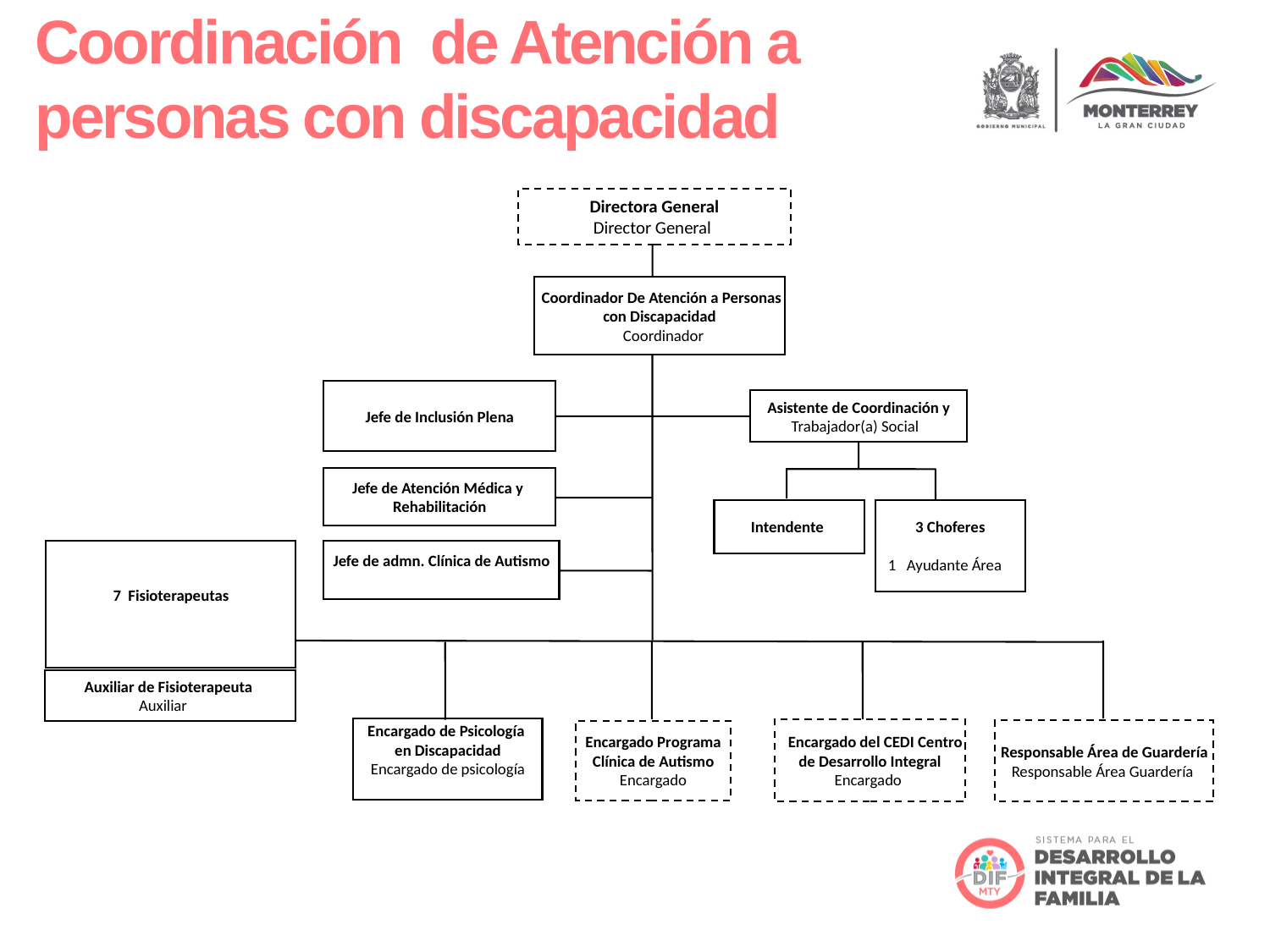

Coordinación  de Atención a personas con discapacidad
Directora General
Director General

 Coordinador De Atención a Personas
con Discapacidad
     Coordinador

Jefe de Inclusión Plena

Asistente de Coordinación y
Trabajador(a) Social

Jefe de Atención Médica y
Rehabilitación

Intendente

3 Choferes

1   Ayudante Área

7  Fisioterapeutas

Auxiliar de Fisioterapeuta
Auxiliar
Encargado de Psicología
en Discapacidad
 Encargado de psicología

    Encargado del CEDI Centro
de Desarrollo Integral
Encargado
Responsable Área de Guardería
Responsable Área Guardería
Encargado Programa
 Clínica de Autismo
Encargado
Jefe de admn. Clínica de Autismo